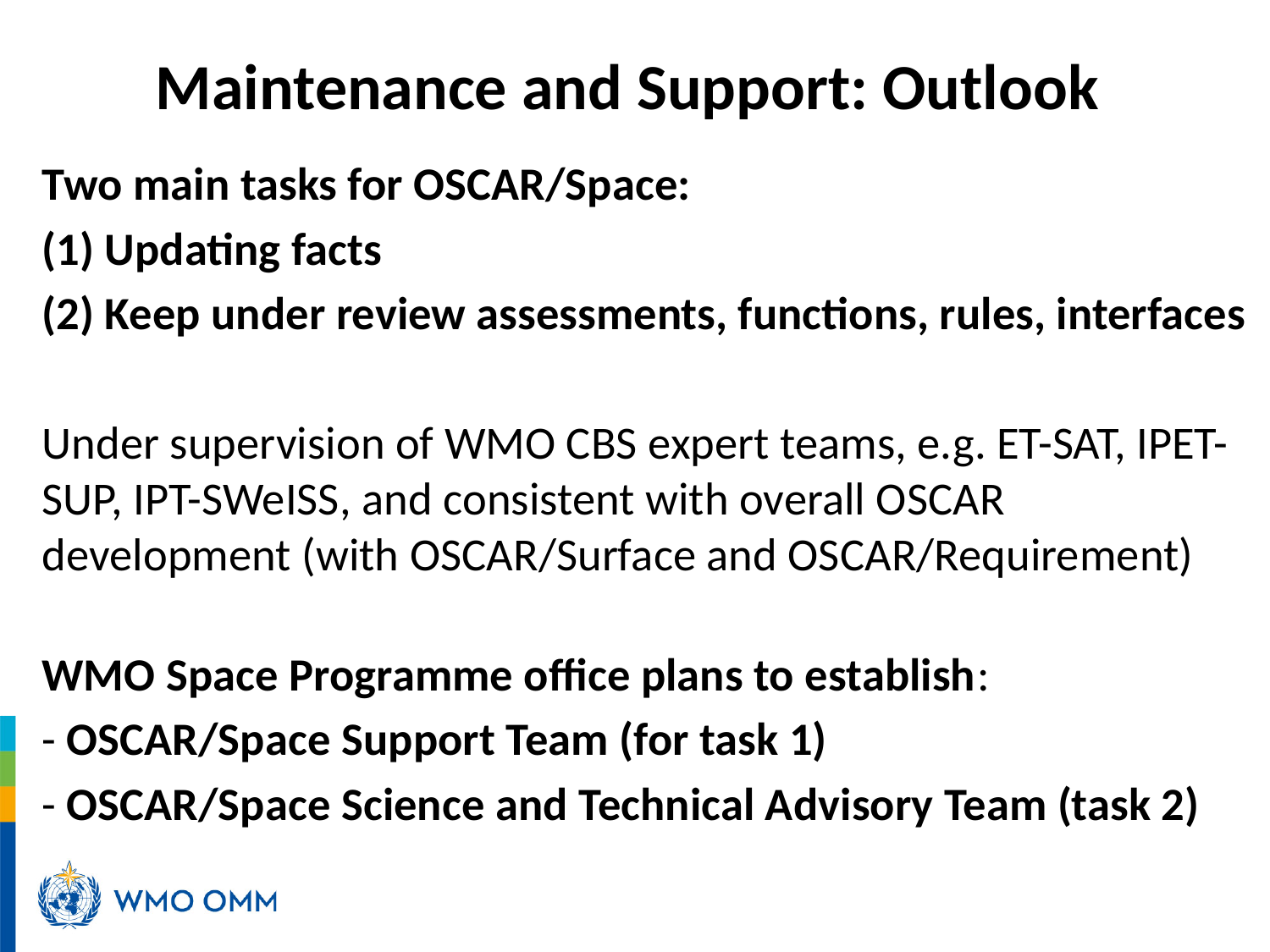

# Maintenance and Support: Outlook
Two main tasks for OSCAR/Space:
(1) Updating facts
(2) Keep under review assessments, functions, rules, interfaces

Under supervision of WMO CBS expert teams, e.g. ET-SAT, IPET-SUP, IPT-SWeISS, and consistent with overall OSCAR development (with OSCAR/Surface and OSCAR/Requirement)
WMO Space Programme office plans to establish:
- OSCAR/Space Support Team (for task 1)
- OSCAR/Space Science and Technical Advisory Team (task 2)